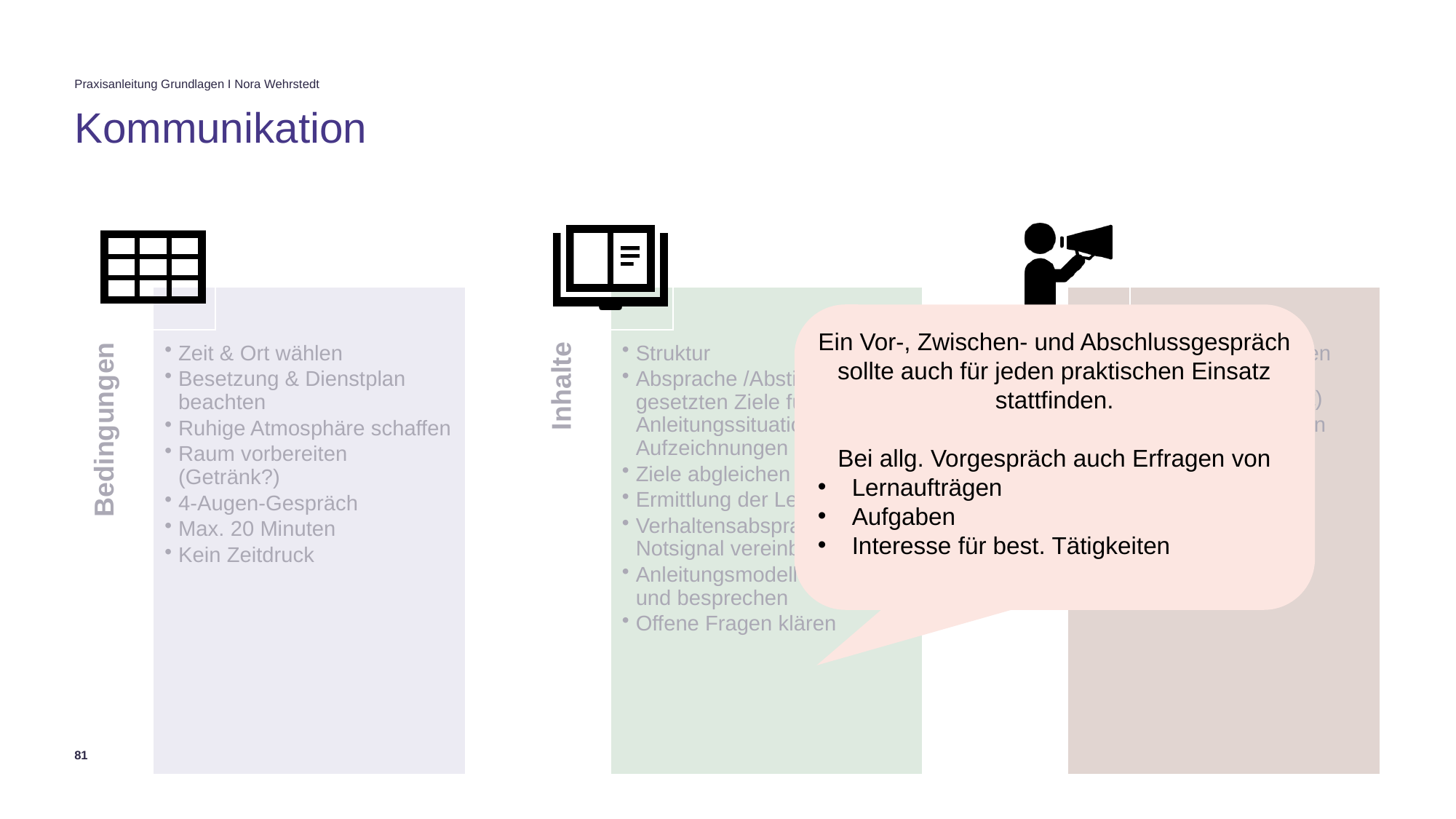

Praxisanleitung Grundlagen I Nora Wehrstedt
# Kommunikation
Bedingungen
Zeit & Ort wählen
Besetzung & Dienstplan beachten
Ruhige Atmosphäre schaffen
Raum vorbereiten (Getränk?)
4-Augen-Gespräch
Max. 20 Minuten
Kein Zeitdruck
Inhalte
Struktur
Absprache /Abstimmung der gesetzten Ziele für diese Anleitungssituation – eigene Aufzeichnungen
Ziele abgleichen
Ermittlung der Lernstands
Verhaltensabsprachen, ggf. Notsignal vereinbaren
Anleitungsmodell vorstellen und besprechen
Offene Fragen klären
Kommunikation
Bezugskontakt herstellen (Begrüßung, Offenheit, Freundlichkeit, Respekt)
Körpersprache beachten (eigene & die der anzuleitenden Person)
Ein Vor-, Zwischen- und Abschlussgespräch sollte auch für jeden praktischen Einsatz stattfinden.

Bei allg. Vorgespräch auch Erfragen von
Lernaufträgen
Aufgaben
Interesse für best. Tätigkeiten

81
04/2026